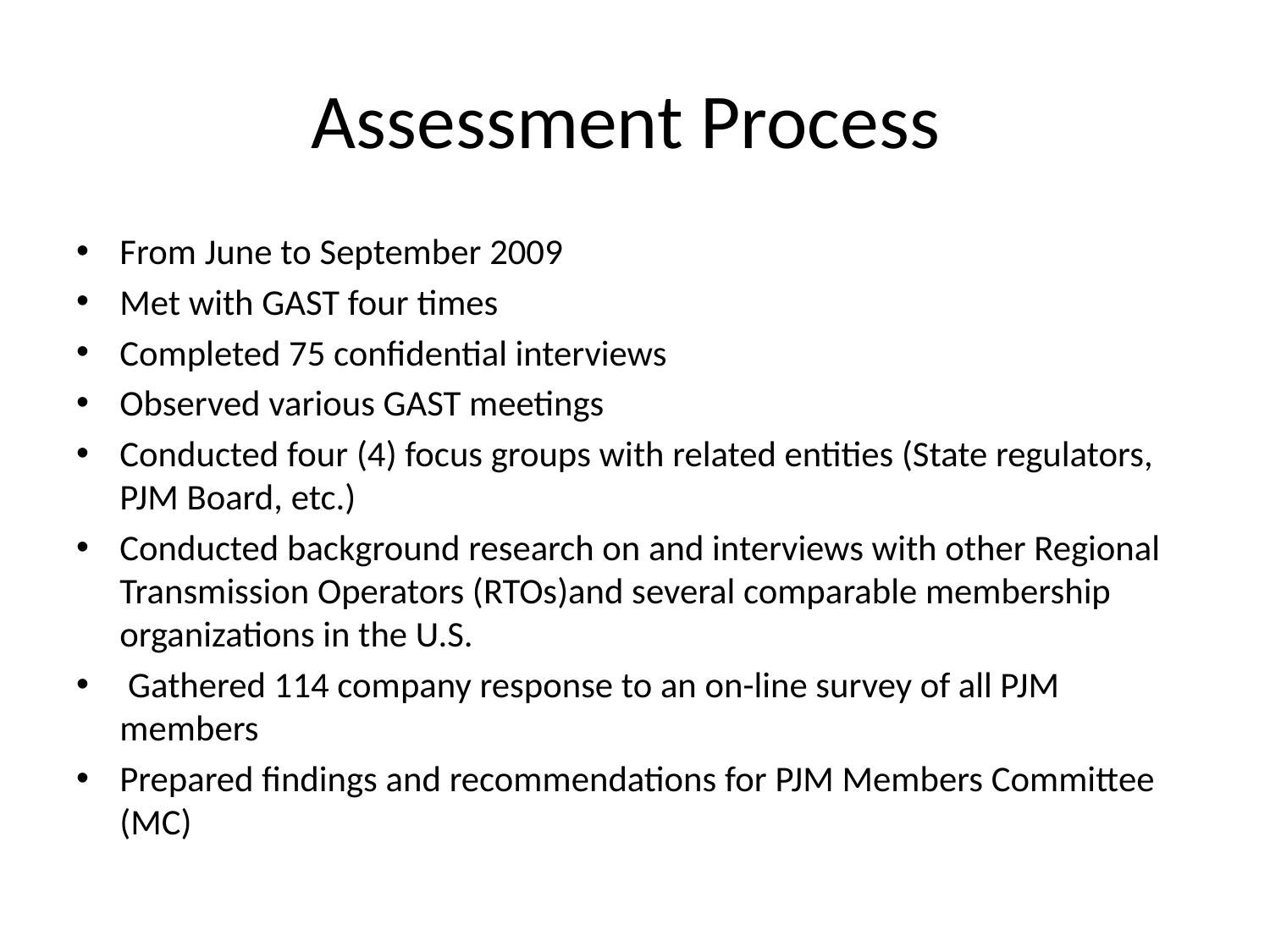

# Assessment Process
From June to September 2009
Met with GAST four times
Completed 75 confidential interviews
Observed various GAST meetings
Conducted four (4) focus groups with related entities (State regulators, PJM Board, etc.)
Conducted background research on and interviews with other Regional Transmission Operators (RTOs)and several comparable membership organizations in the U.S.
 Gathered 114 company response to an on-line survey of all PJM members
Prepared findings and recommendations for PJM Members Committee (MC)